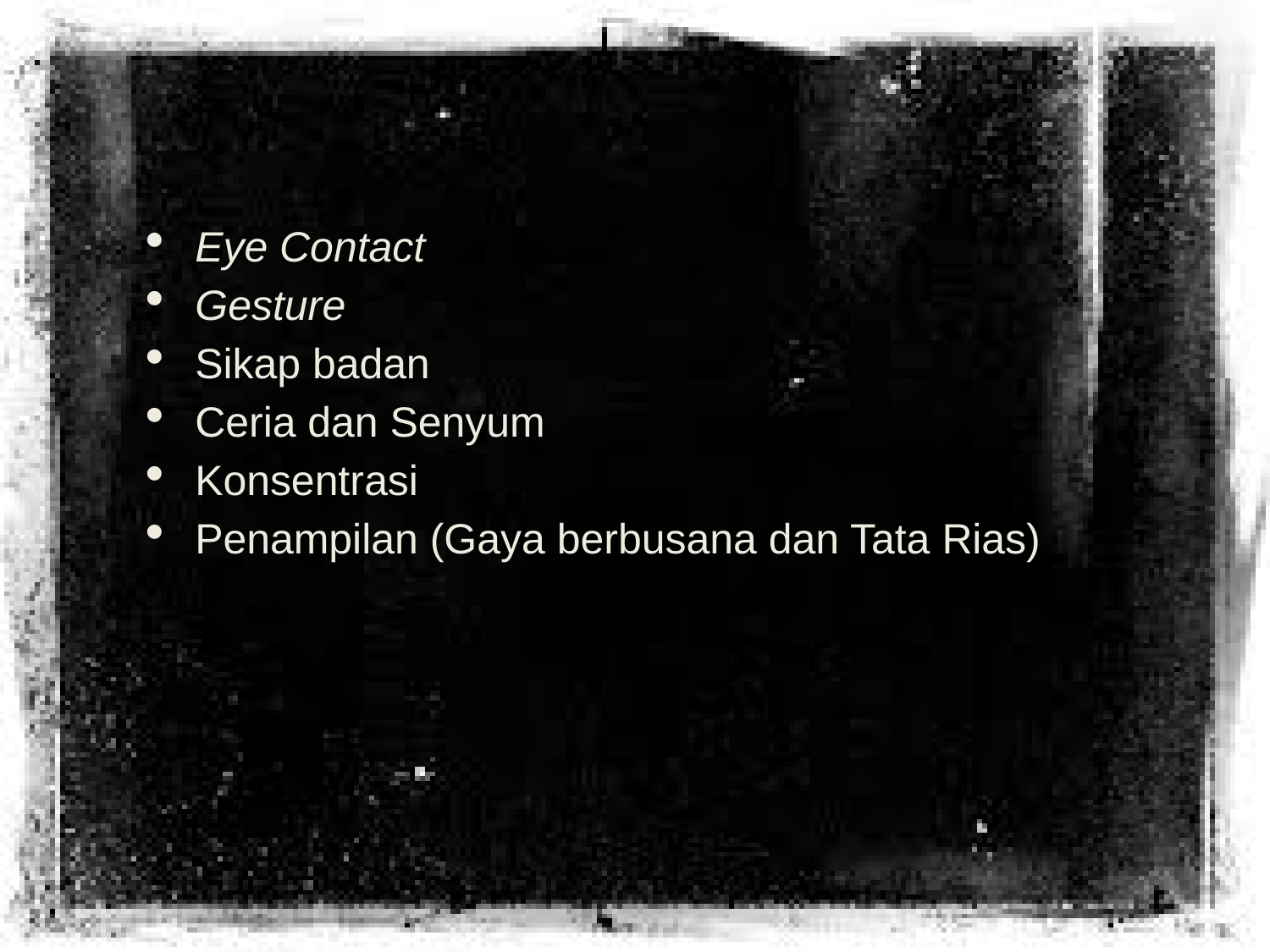

Eye Contact
Gesture
Sikap badan
Ceria dan Senyum
Konsentrasi
Penampilan (Gaya berbusana dan Tata Rias)
#